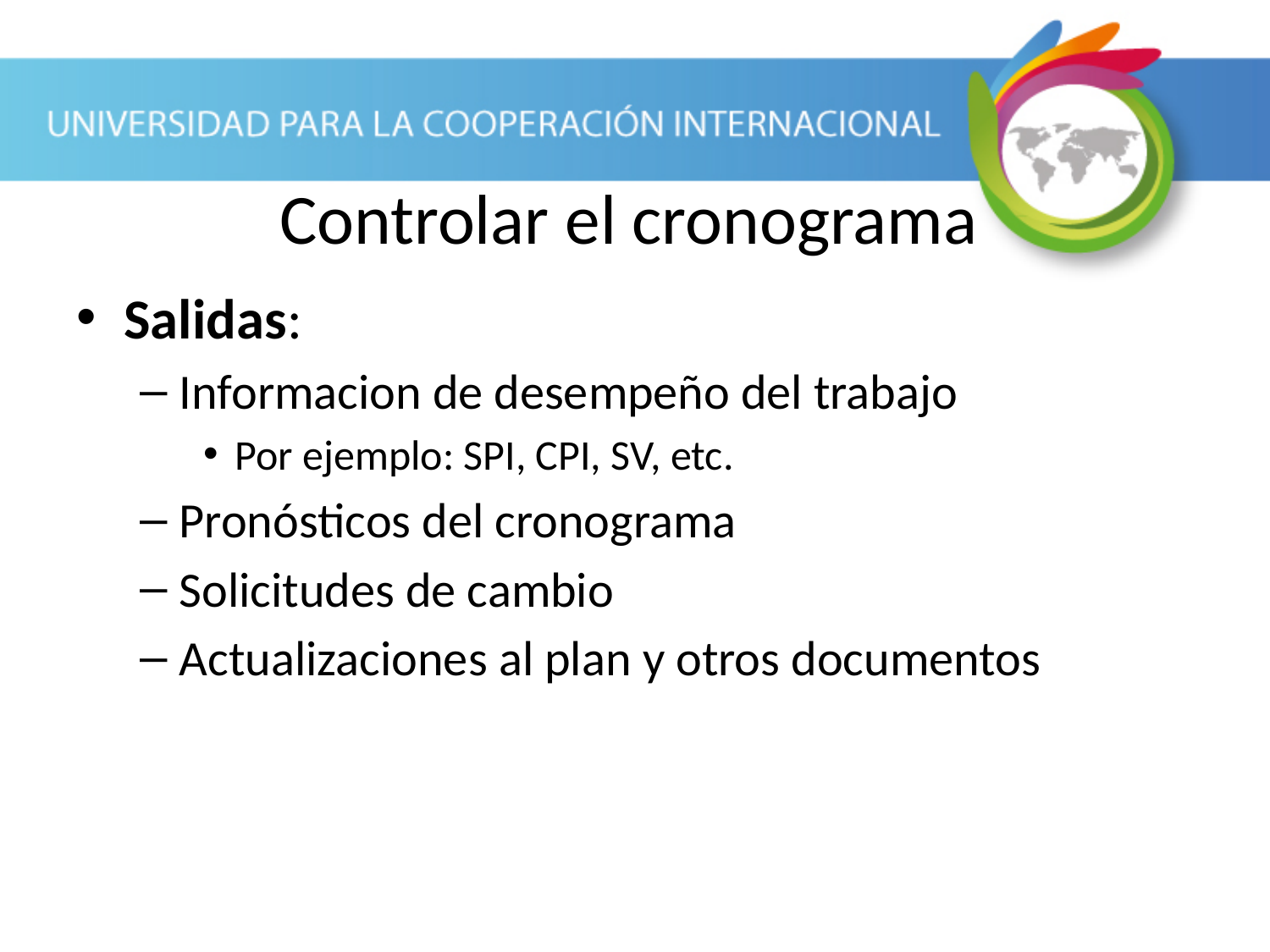

# Controlar el cronograma
Salidas:
Informacion de desempeño del trabajo
Por ejemplo: SPI, CPI, SV, etc.
Pronósticos del cronograma
Solicitudes de cambio
Actualizaciones al plan y otros documentos